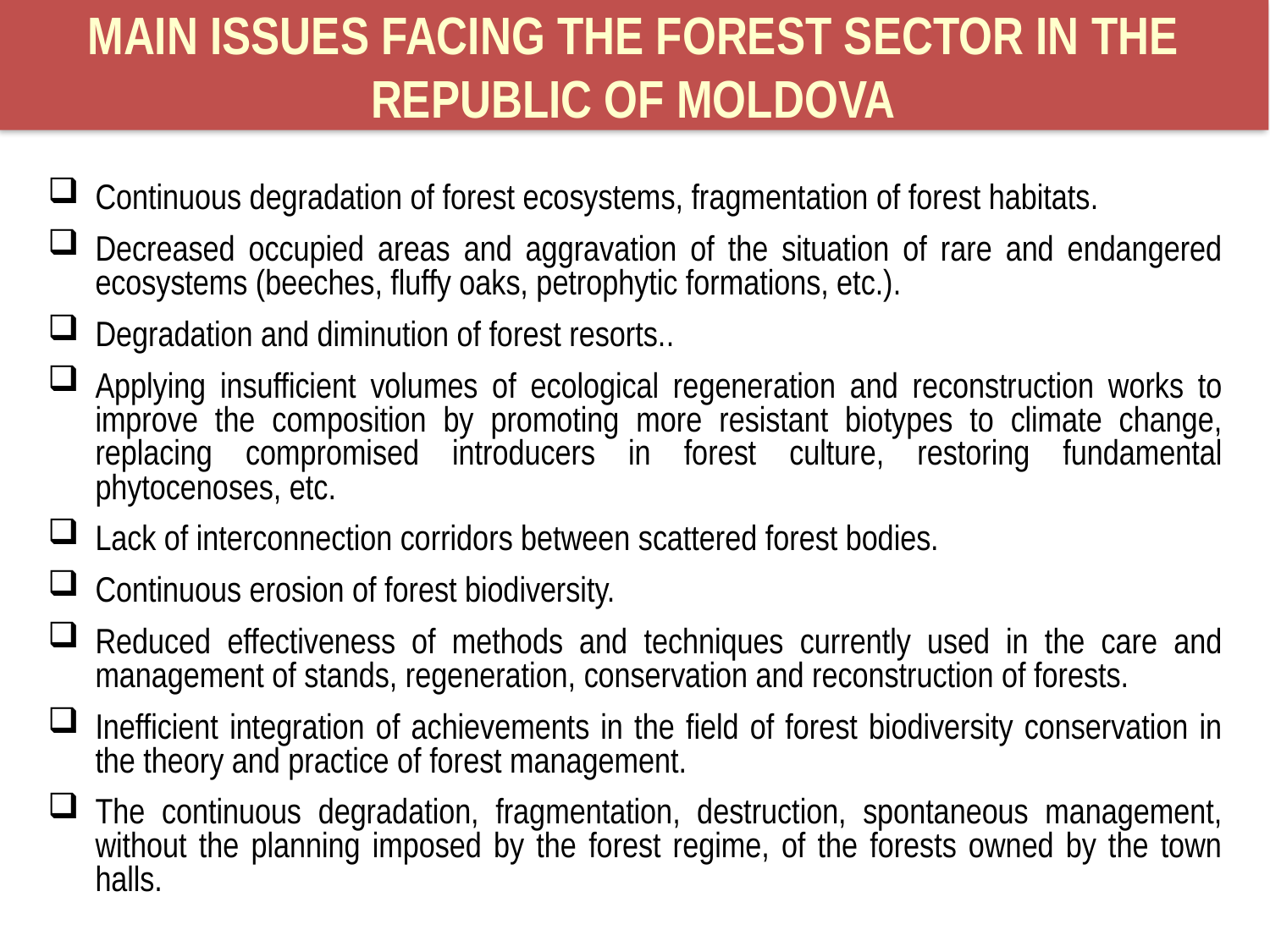

# MAIN ISSUES FACING THE FOREST SECTOR IN THE REPUBLIC OF MOLDOVA
Continuous degradation of forest ecosystems, fragmentation of forest habitats.
Decreased occupied areas and aggravation of the situation of rare and endangered ecosystems (beeches, fluffy oaks, petrophytic formations, etc.).
Degradation and diminution of forest resorts..
Applying insufficient volumes of ecological regeneration and reconstruction works to improve the composition by promoting more resistant biotypes to climate change, replacing compromised introducers in forest culture, restoring fundamental phytocenoses, etc.
Lack of interconnection corridors between scattered forest bodies.
Continuous erosion of forest biodiversity.
Reduced effectiveness of methods and techniques currently used in the care and management of stands, regeneration, conservation and reconstruction of forests.
Inefficient integration of achievements in the field of forest biodiversity conservation in the theory and practice of forest management.
The continuous degradation, fragmentation, destruction, spontaneous management, without the planning imposed by the forest regime, of the forests owned by the town halls.